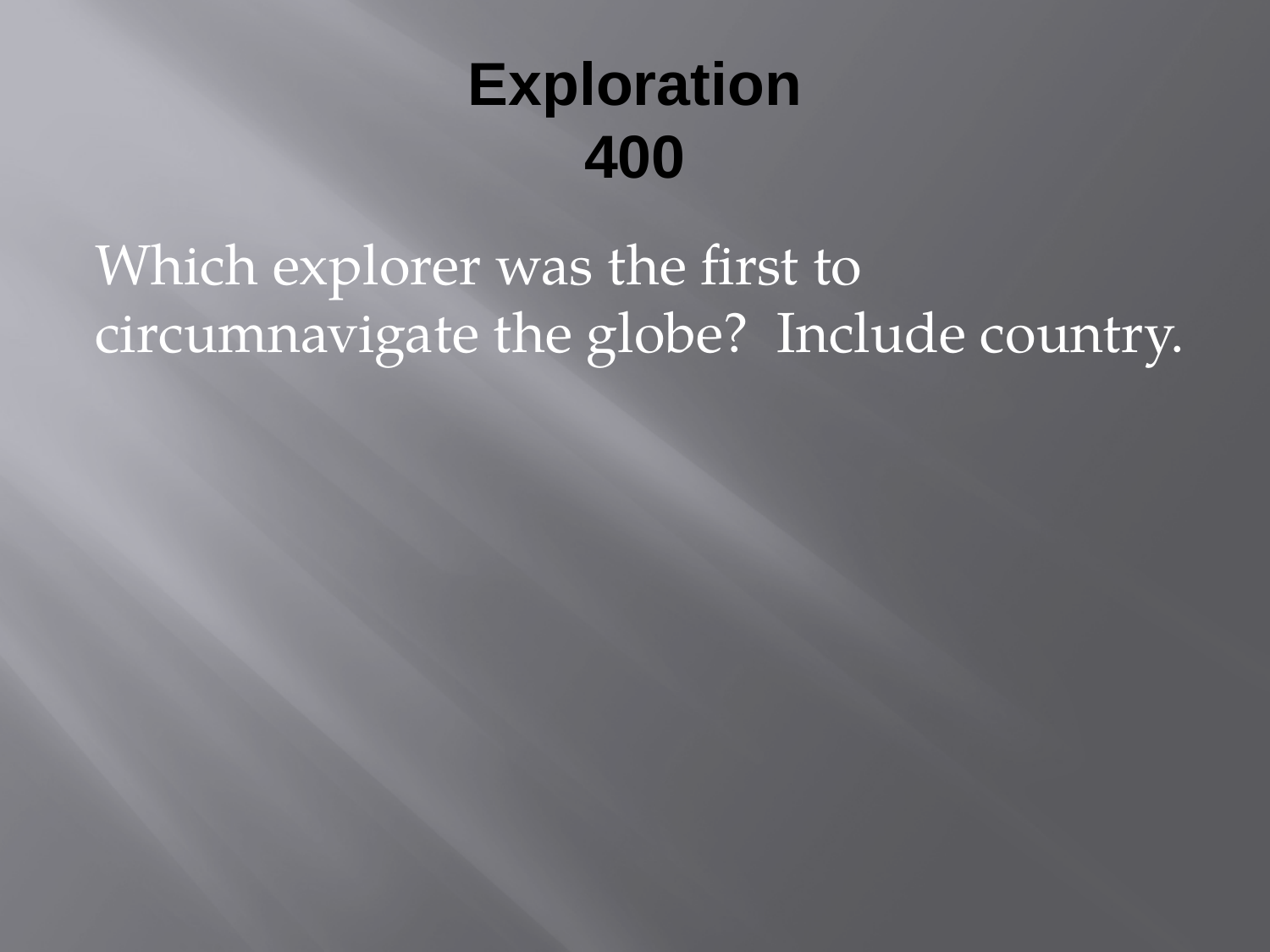

# Exploration 400
Which explorer was the first to circumnavigate the globe?  Include country.